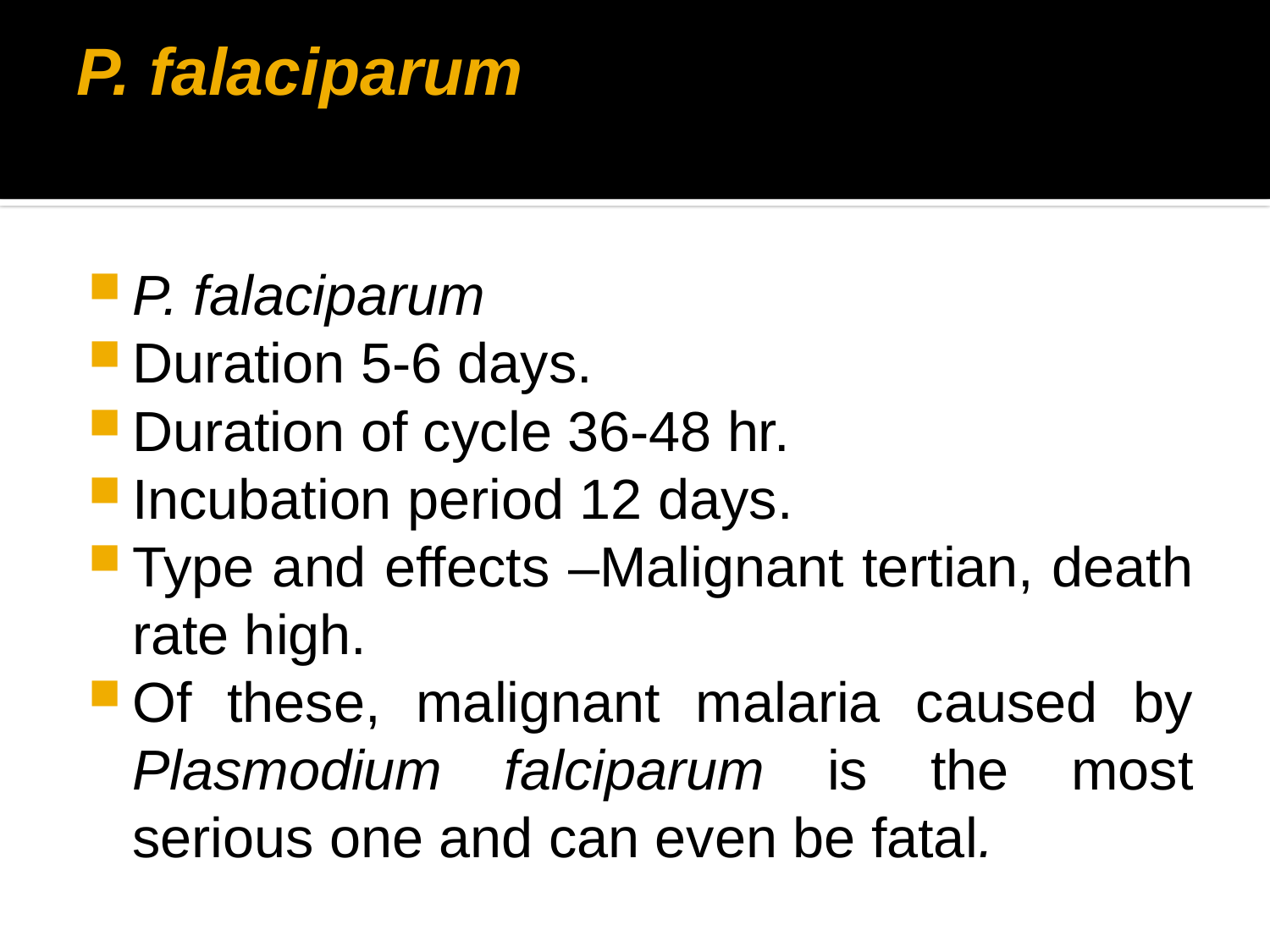

# P. falaciparum
P. falaciparum
Duration 5-6 days.
Duration of cycle 36-48 hr.
Incubation period 12 days.
Type and effects –Malignant tertian, death rate high.
Of these, malignant malaria caused by Plasmodium falciparum is the most serious one and can even be fatal.